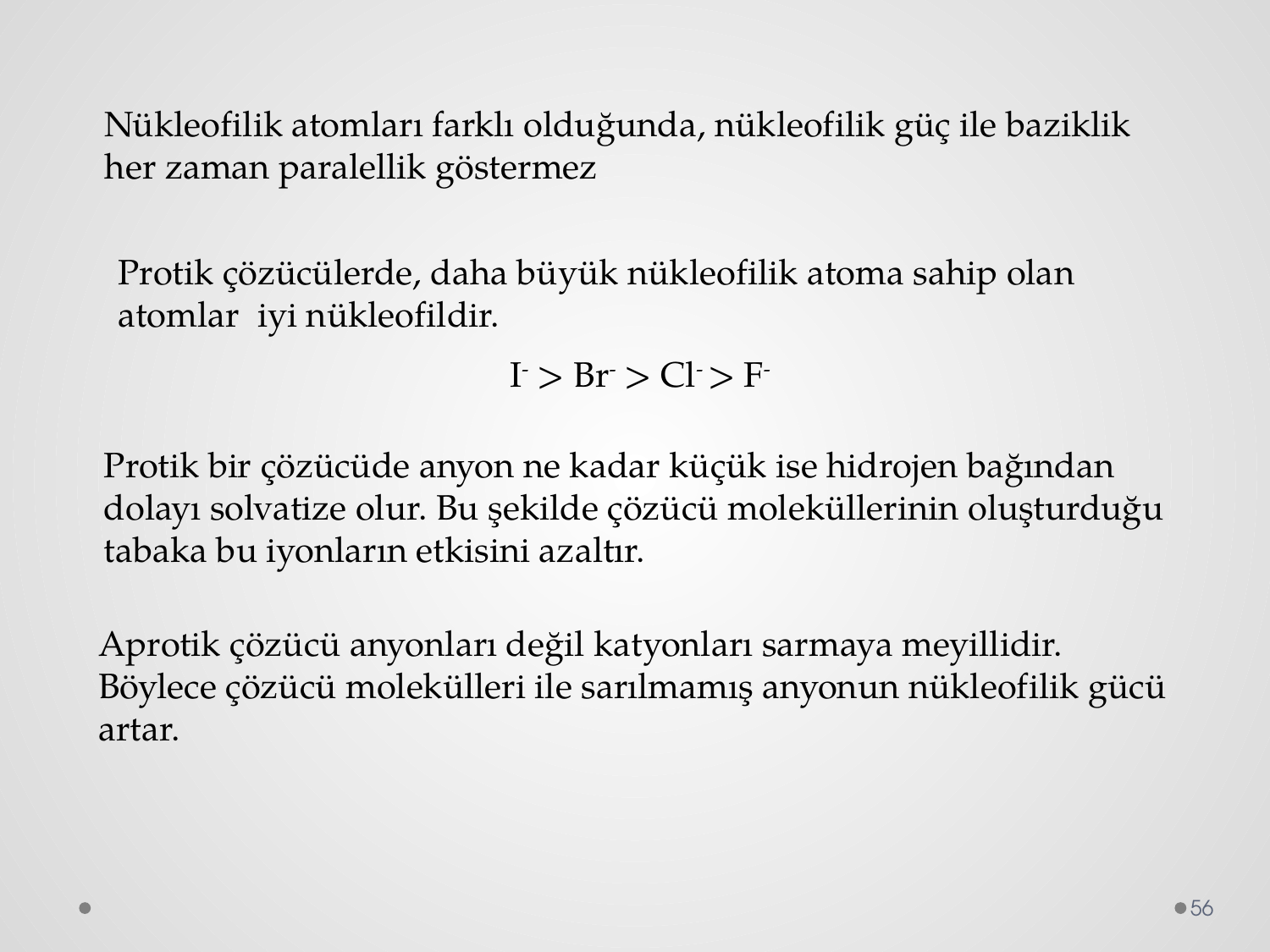

Nükleofilik atomları farklı olduğunda, nükleofilik güç ile baziklik her zaman paralellik göstermez
Protik çözücülerde, daha büyük nükleofilik atoma sahip olan atomlar  iyi nükleofildir.
I- > Br- > Cl- > F-
Protik bir çözücüde anyon ne kadar küçük ise hidrojen bağından dolayı solvatize olur. Bu şekilde çözücü moleküllerinin oluşturduğu tabaka bu iyonların etkisini azaltır.
Aprotik çözücü anyonları değil katyonları sarmaya meyillidir. Böylece çözücü molekülleri ile sarılmamış anyonun nükleofilik gücü artar.
56